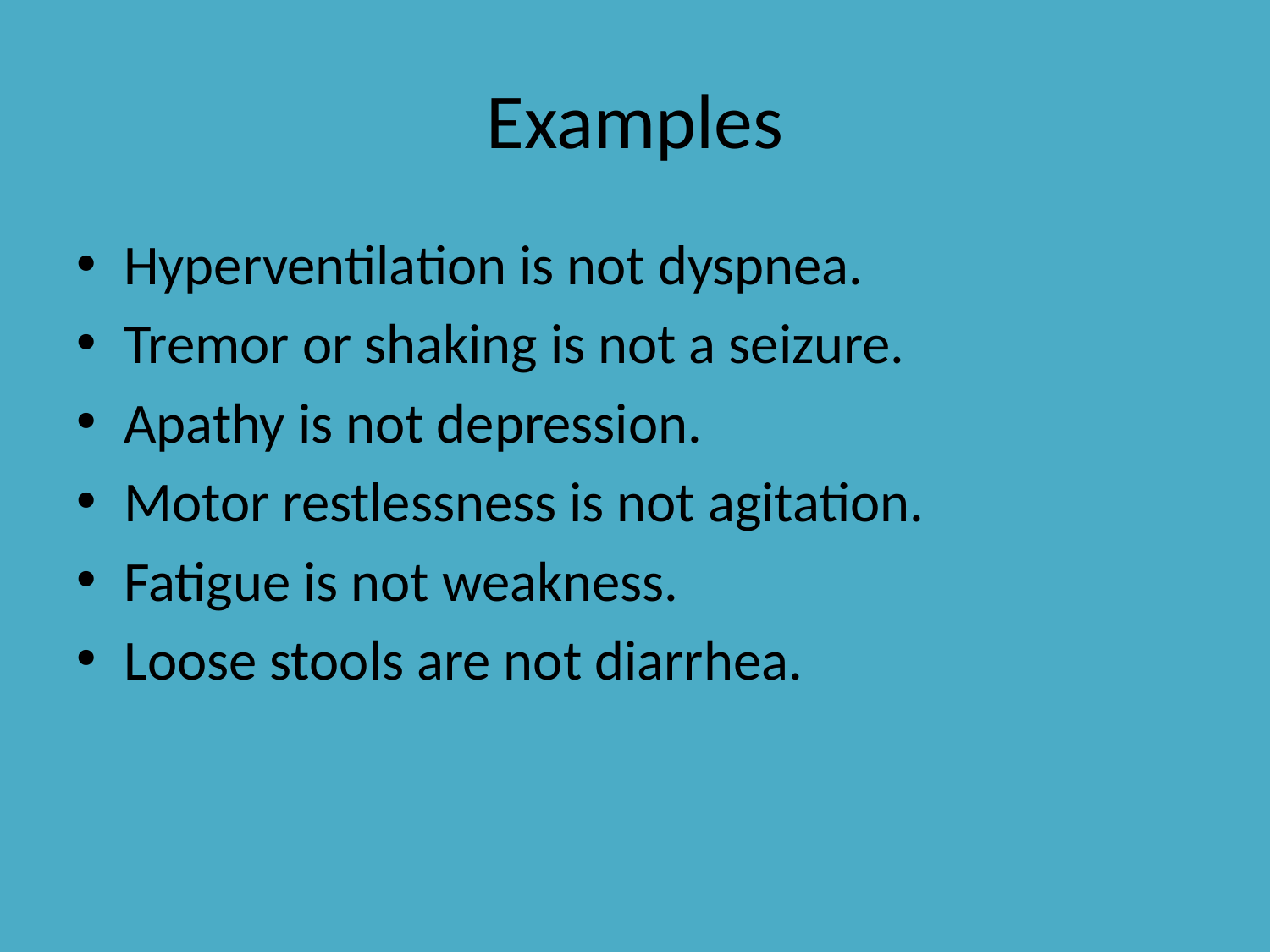

# Examples
Hyperventilation is not dyspnea.
Tremor or shaking is not a seizure.
Apathy is not depression.
Motor restlessness is not agitation.
Fatigue is not weakness.
Loose stools are not diarrhea.